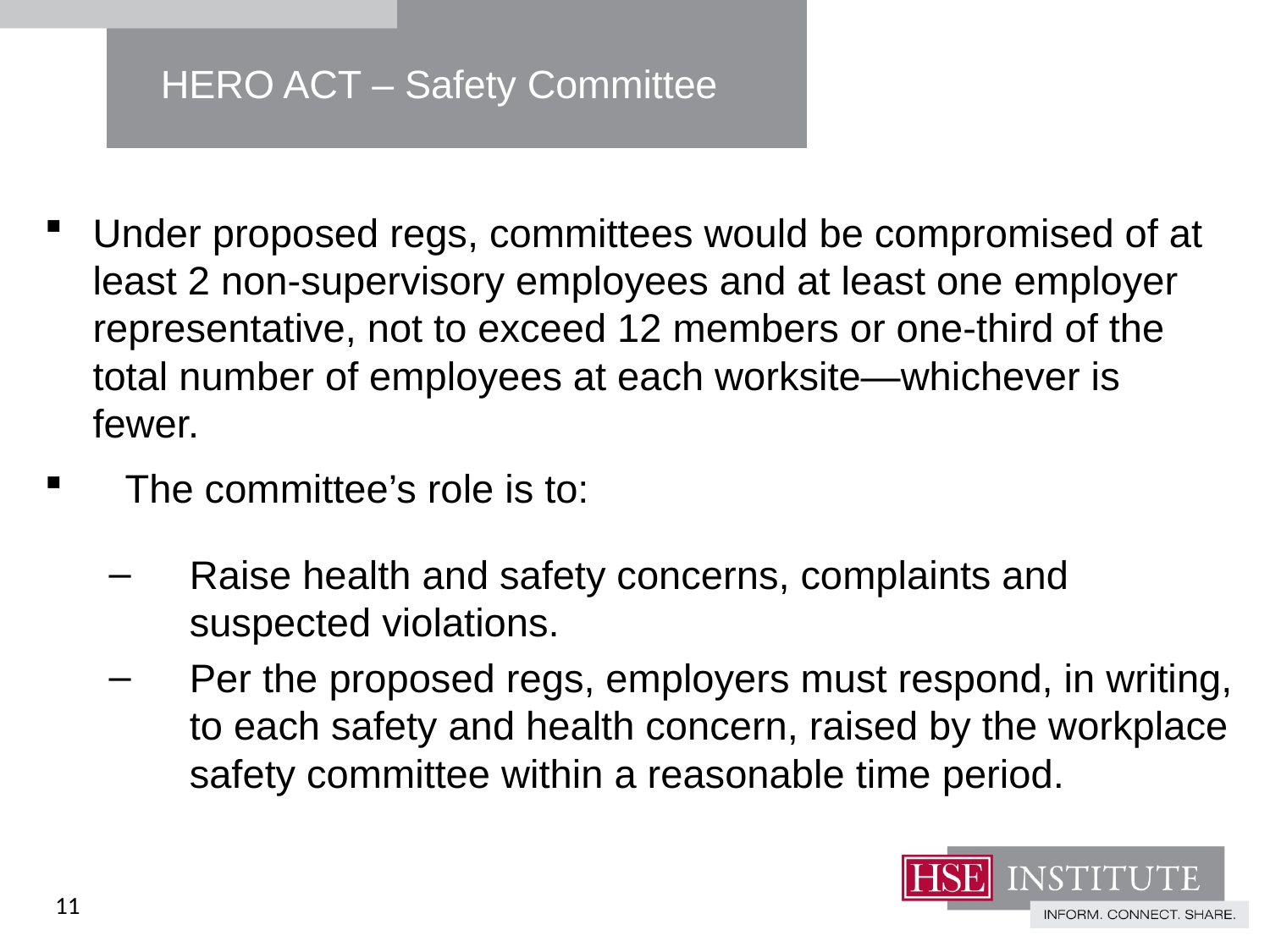

# HERO ACT – Safety Committee
Under proposed regs, committees would be compromised of at least 2 non-supervisory employees and at least one employer representative, not to exceed 12 members or one-third of the total number of employees at each worksite—whichever is fewer.
The committee’s role is to:
Raise health and safety concerns, complaints and suspected violations.
Per the proposed regs, employers must respond, in writing, to each safety and health concern, raised by the workplace safety committee within a reasonable time period.

11